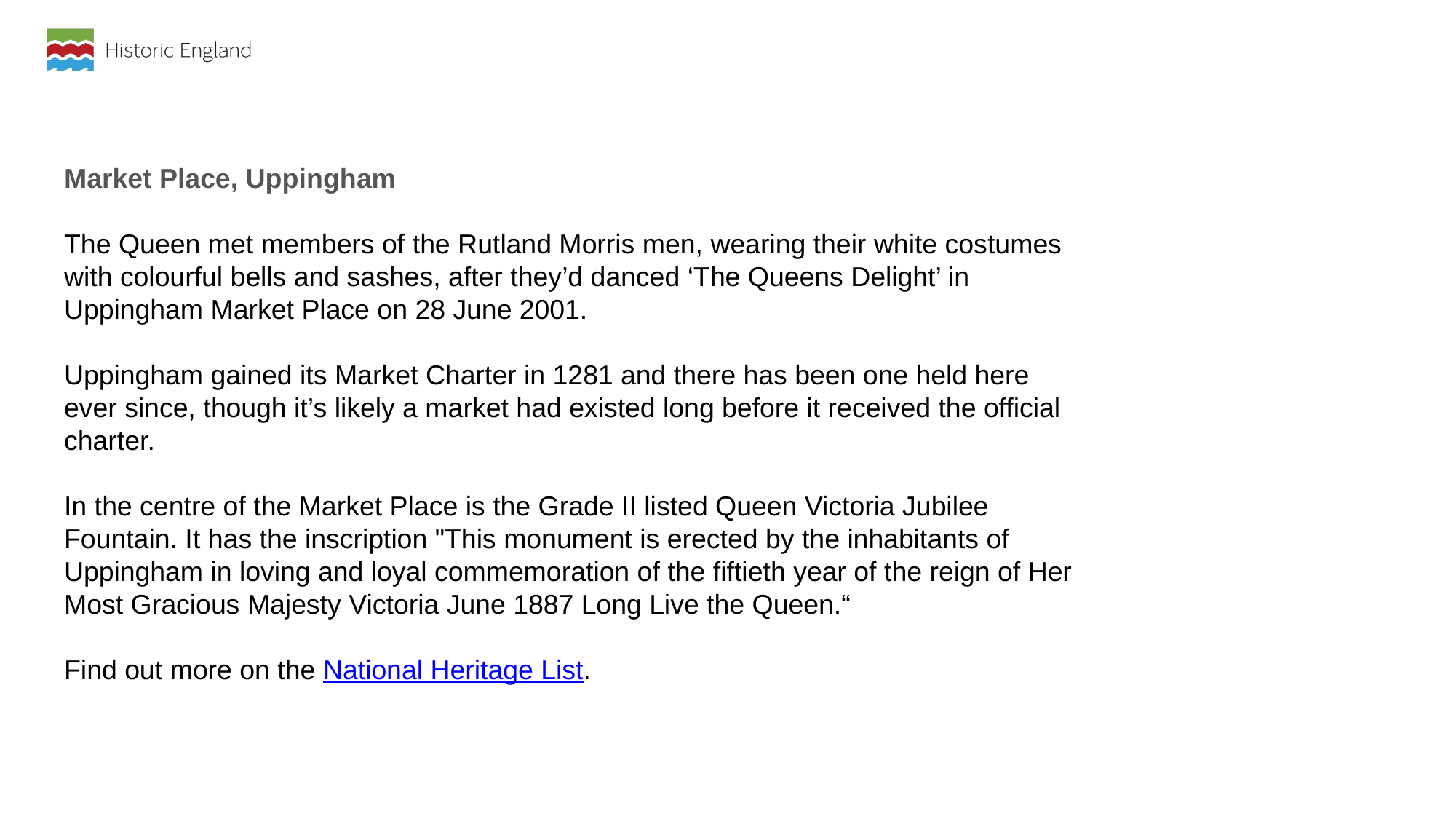

Market Place, Uppingham

The Queen met members of the Rutland Morris men, wearing their white costumes with colourful bells and sashes, after they’d danced ‘The Queens Delight’ in Uppingham Market Place on 28 June 2001.

Uppingham gained its Market Charter in 1281 and there has been one held here ever since, though it’s likely a market had existed long before it received the official charter.

In the centre of the Market Place is the Grade II listed Queen Victoria Jubilee Fountain. It has the inscription "This monument is erected by the inhabitants of Uppingham in loving and loyal commemoration of the fiftieth year of the reign of Her Most Gracious Majesty Victoria June 1887 Long Live the Queen.“

Find out more on the National Heritage List.